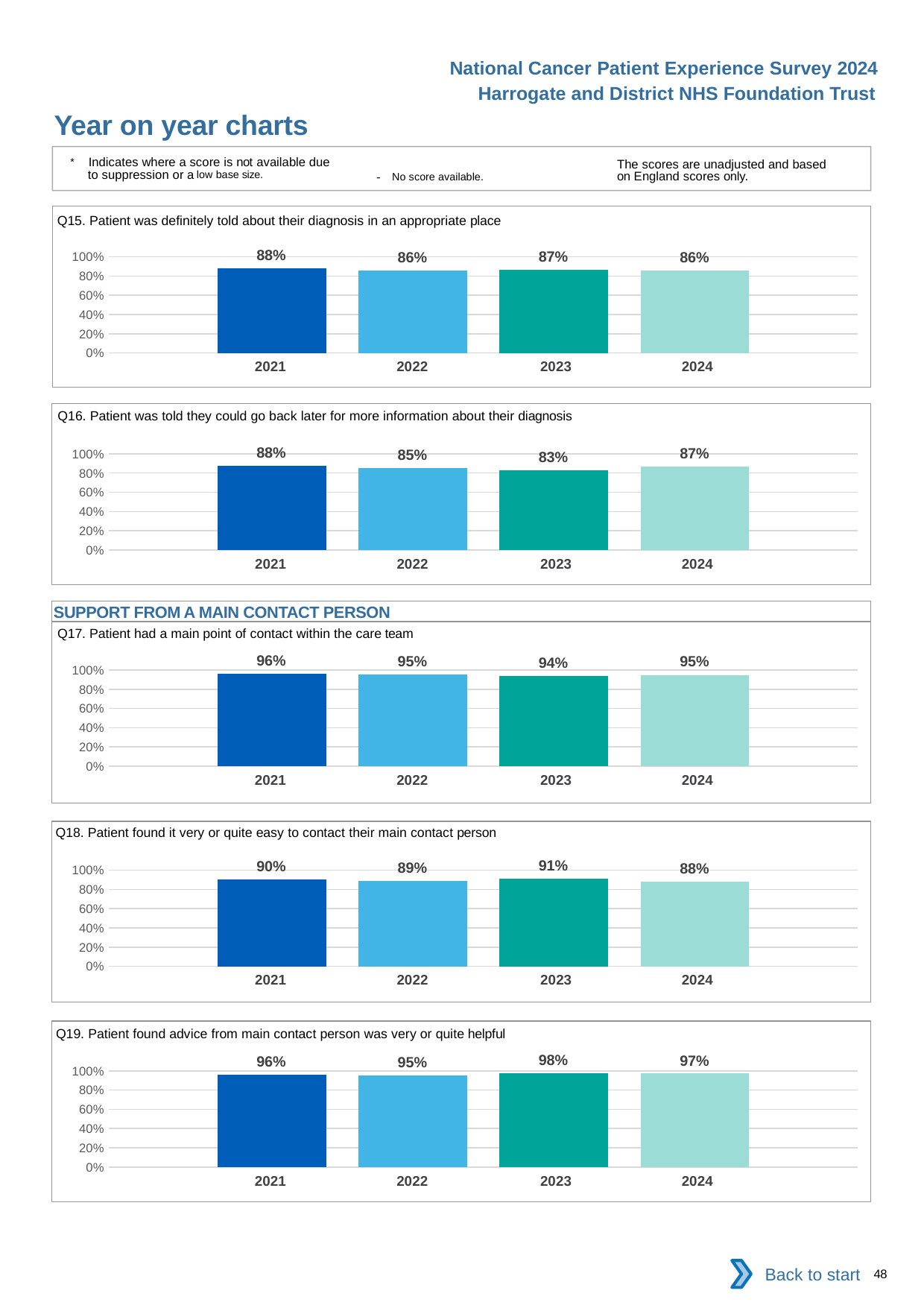

National Cancer Patient Experience Survey 2024
Harrogate and District NHS Foundation Trust
Year on year charts

*  Indicates where a score is not available due to suppression or a low base size.
The scores are unadjusted and based on England scores only.
- No score available.
Q15. Patient was definitely told about their diagnosis in an appropriate place

### Chart

| Category | 2021 | 2022 | 2023 | 2024 |
|---|---|---|---|---|
| Category 1 | 0.8823529 | 0.8606272 | 0.8664384 | 0.8597122 |
| 2021 | 2022 | 2023 | 2024 |
| --- | --- | --- | --- |
Q16. Patient was told they could go back later for more information about their diagnosis

### Chart

| Category | 2021 | 2022 | 2023 | 2024 |
|---|---|---|---|---|
| Category 1 | 0.8763636 | 0.8543307 | 0.8314607 | 0.8656126 |
| 2021 | 2022 | 2023 | 2024 |
| --- | --- | --- | --- |
SUPPORT FROM A MAIN CONTACT PERSON
Q17. Patient had a main point of contact within the care team

### Chart

| Category | 2021 | 2022 | 2023 | 2024 |
|---|---|---|---|---|
| Category 1 | 0.9621993 | 0.9540636 | 0.9395018 | 0.9481481 |
| 2021 | 2022 | 2023 | 2024 |
| --- | --- | --- | --- |
Q18. Patient found it very or quite easy to contact their main contact person

### Chart

| Category | 2021 | 2022 | 2023 | 2024 |
|---|---|---|---|---|
| Category 1 | 0.9034749 | 0.8861789 | 0.9146341 | 0.8791667 |
| 2021 | 2022 | 2023 | 2024 |
| --- | --- | --- | --- |
Q19. Patient found advice from main contact person was very or quite helpful

### Chart

| Category | 2021 | 2022 | 2023 | 2024 |
|---|---|---|---|---|
| Category 1 | 0.9632353 | 0.953668 | 0.9766537 | 0.972 |
| 2021 | 2022 | 2023 | 2024 |
| --- | --- | --- | --- |
Back to start

48